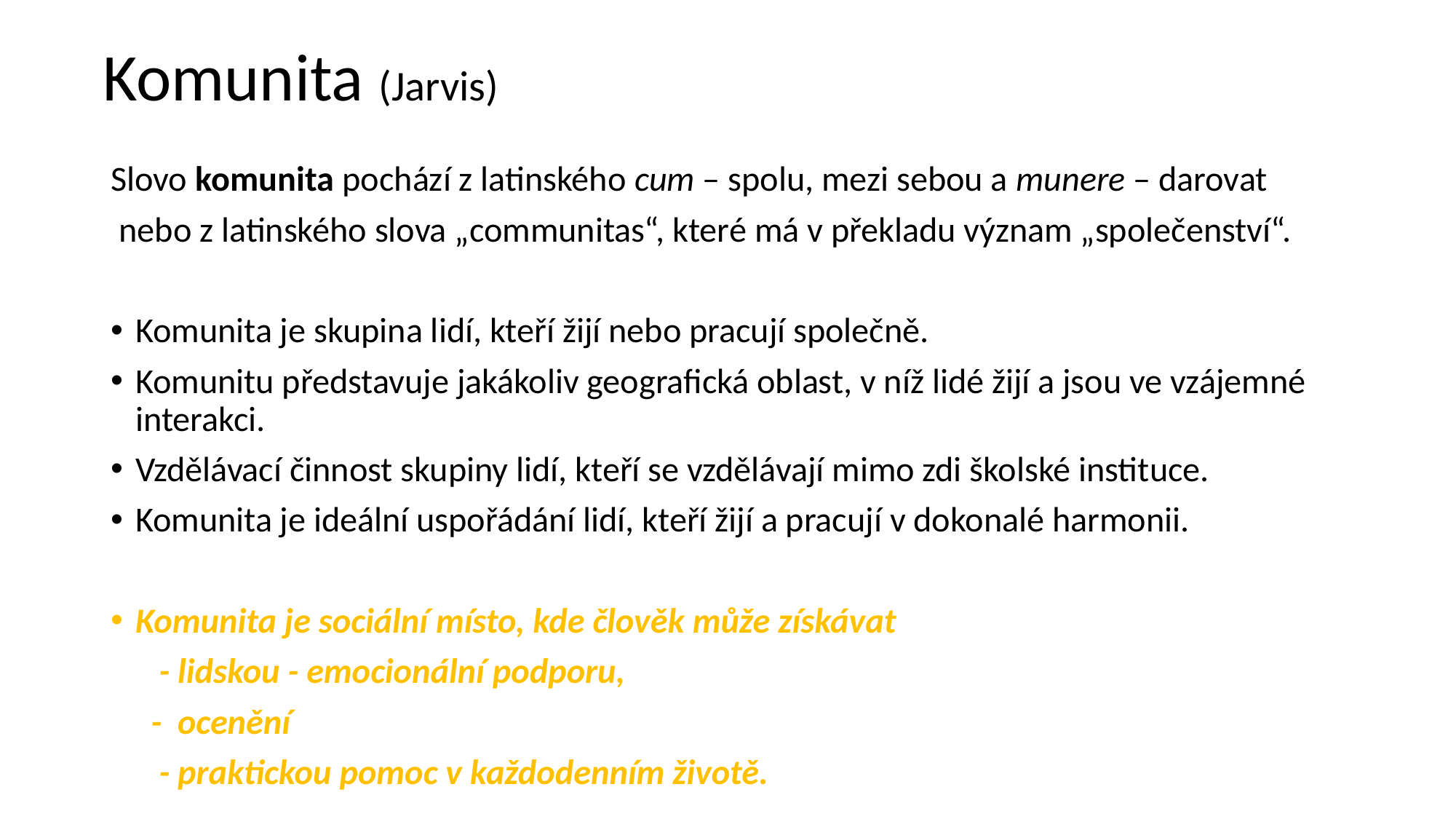

# Komunita (Jarvis)
Slovo komunita pochází z latinského cum – spolu, mezi sebou a munere – darovat
 nebo z latinského slova „communitas“, které má v překladu význam „společenství“.

Komunita je skupina lidí, kteří žijí nebo pracují společně.
Komunitu představuje jakákoliv geografická oblast, v níž lidé žijí a jsou ve vzájemné interakci.
Vzdělávací činnost skupiny lidí, kteří se vzdělávají mimo zdi školské instituce.
Komunita je ideální uspořádání lidí, kteří žijí a pracují v dokonalé harmonii.

Komunita je sociální místo, kde člověk může získávat
      - lidskou - emocionální podporu,
     -  ocenění
      - praktickou pomoc v každodenním životě.